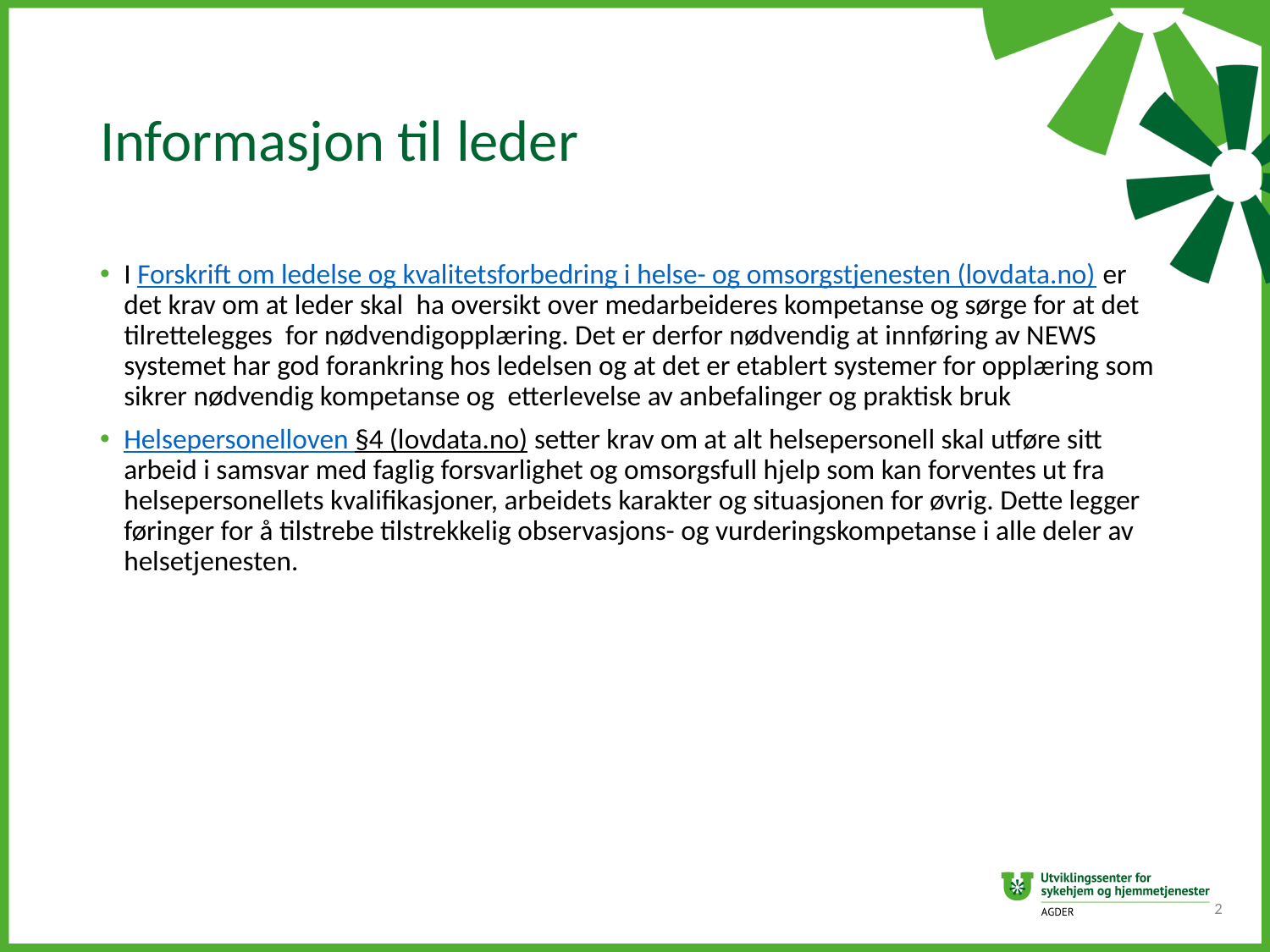

# Informasjon til leder
I Forskrift om ledelse og kvalitetsforbedring i helse- og omsorgstjenesten (lovdata.no) er det krav om at leder skal  ha oversikt over medarbeideres kompetanse og sørge for at det tilrettelegges  for nødvendigopplæring. Det er derfor nødvendig at innføring av NEWS systemet har god forankring hos ledelsen og at det er etablert systemer for opplæring som sikrer nødvendig kompetanse og  etterlevelse av anbefalinger og praktisk bruk
Helsepersonelloven §4 (lovdata.no) setter krav om at alt helsepersonell skal utføre sitt arbeid i samsvar med faglig forsvarlighet og omsorgsfull hjelp som kan forventes ut fra helsepersonellets kvalifikasjoner, arbeidets karakter og situasjonen for øvrig. Dette legger føringer for å tilstrebe tilstrekkelig observasjons- og vurderingskompetanse i alle deler av helsetjenesten.

2